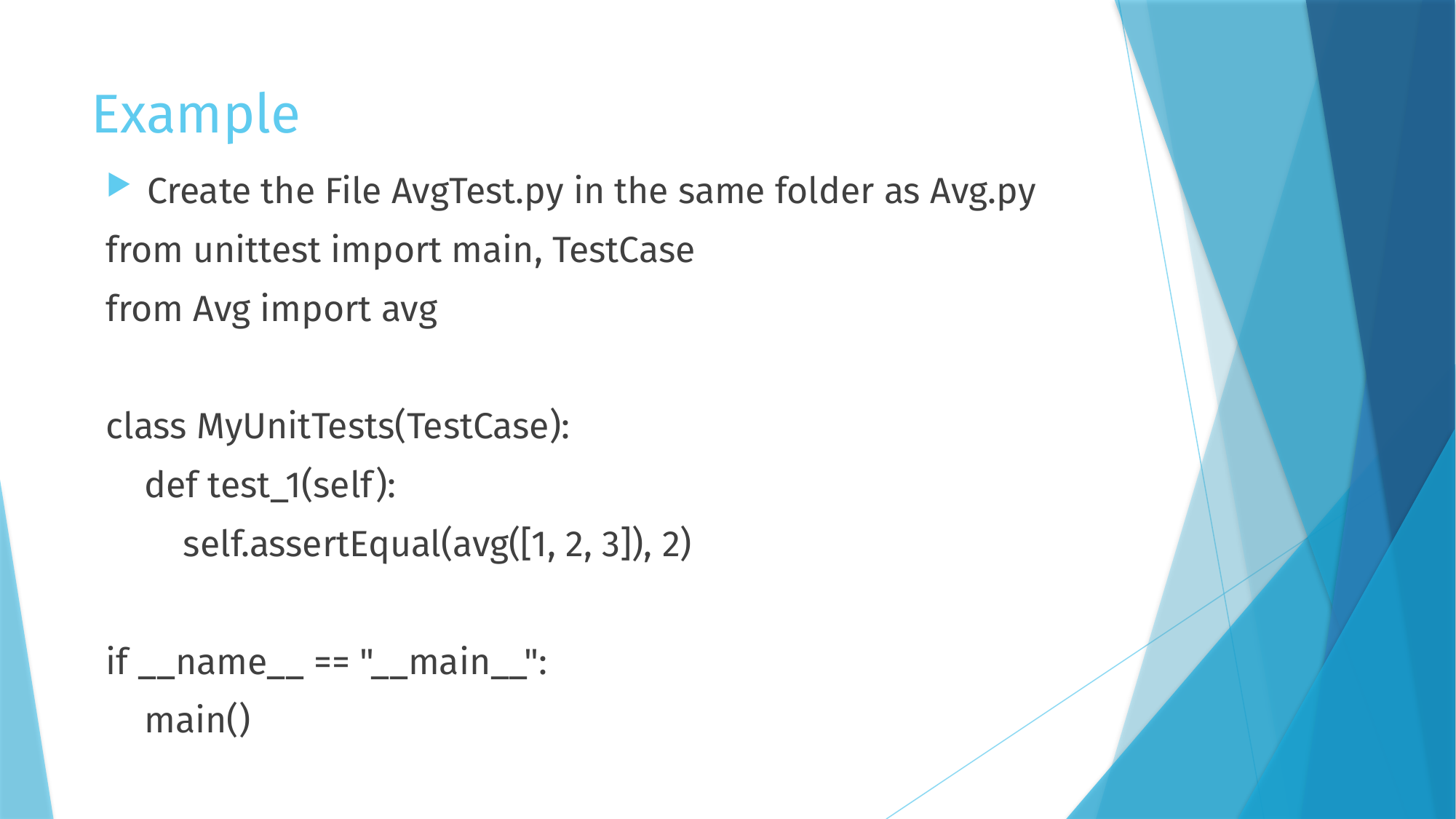

Example
Create the File AvgTest.py in the same folder as Avg.py
from unittest import main, TestCase
from Avg import avg

class MyUnitTests(TestCase):
    def test_1(self):
        self.assertEqual(avg([1, 2, 3]), 2)

if __name__ == "__main__":
    main()